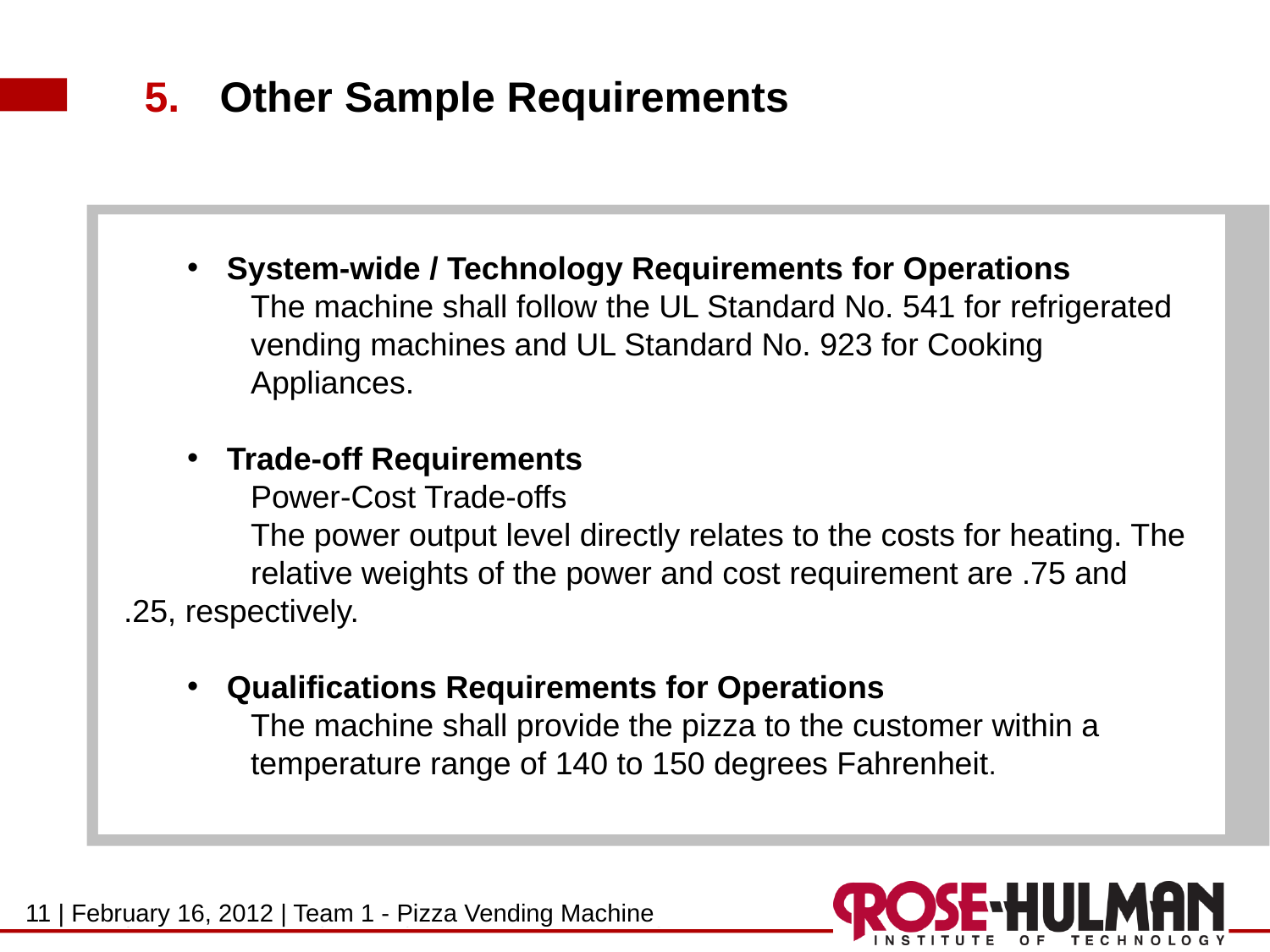

5.	Other Sample Requirements

System-wide / Technology Requirements for Operations
The machine shall follow the UL Standard No. 541 for refrigerated vending machines and UL Standard No. 923 for Cooking Appliances.

Trade-off Requirements
	Power-Cost Trade-offs
	The power output level directly relates to the costs for heating. The 	relative weights of the power and cost requirement are .75 and 	.25, respectively.

Qualifications Requirements for Operations
The machine shall provide the pizza to the customer within a temperature range of 140 to 150 degrees Fahrenheit.